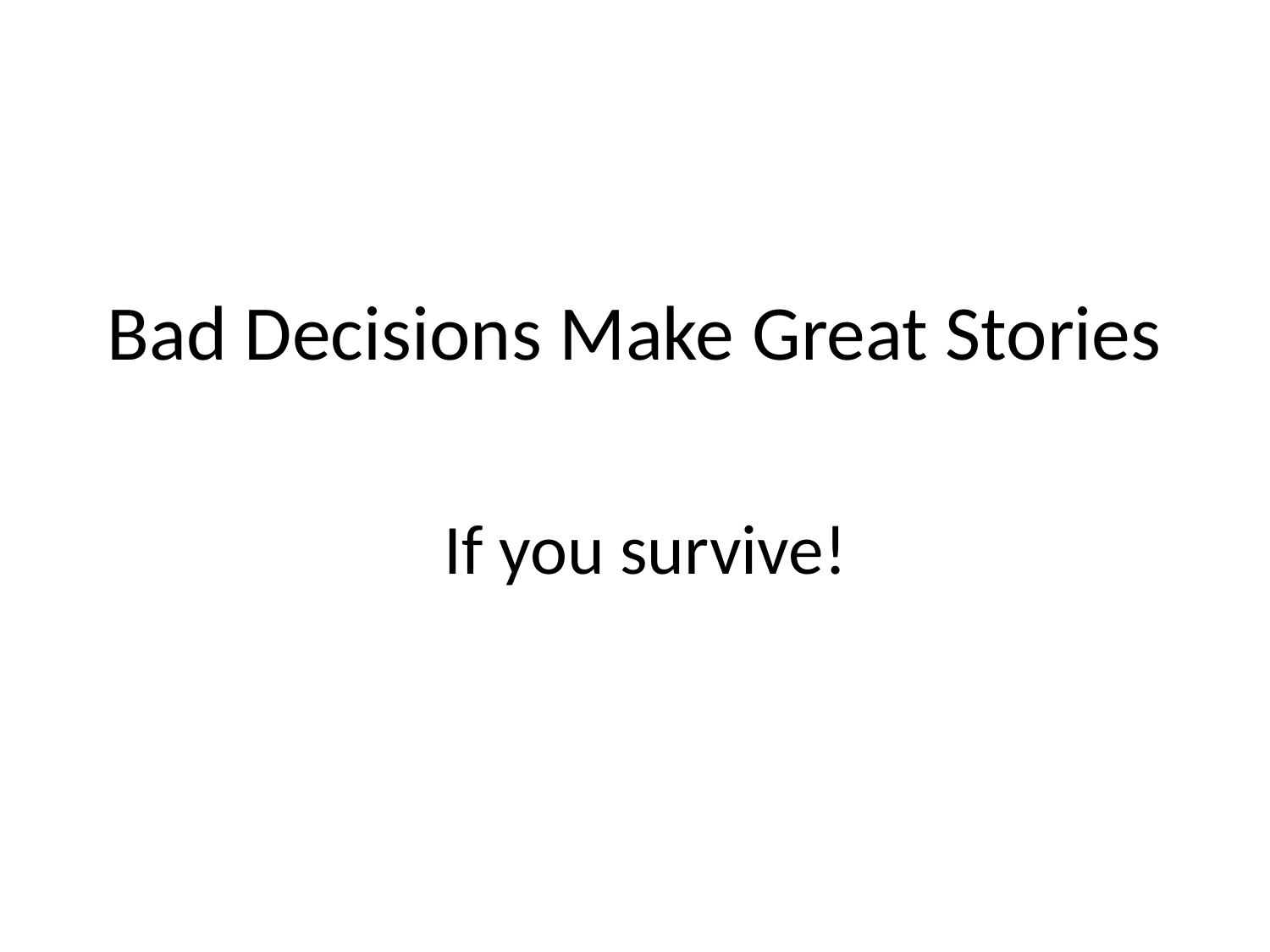

# Bad Decisions Make Great Stories
If you survive!